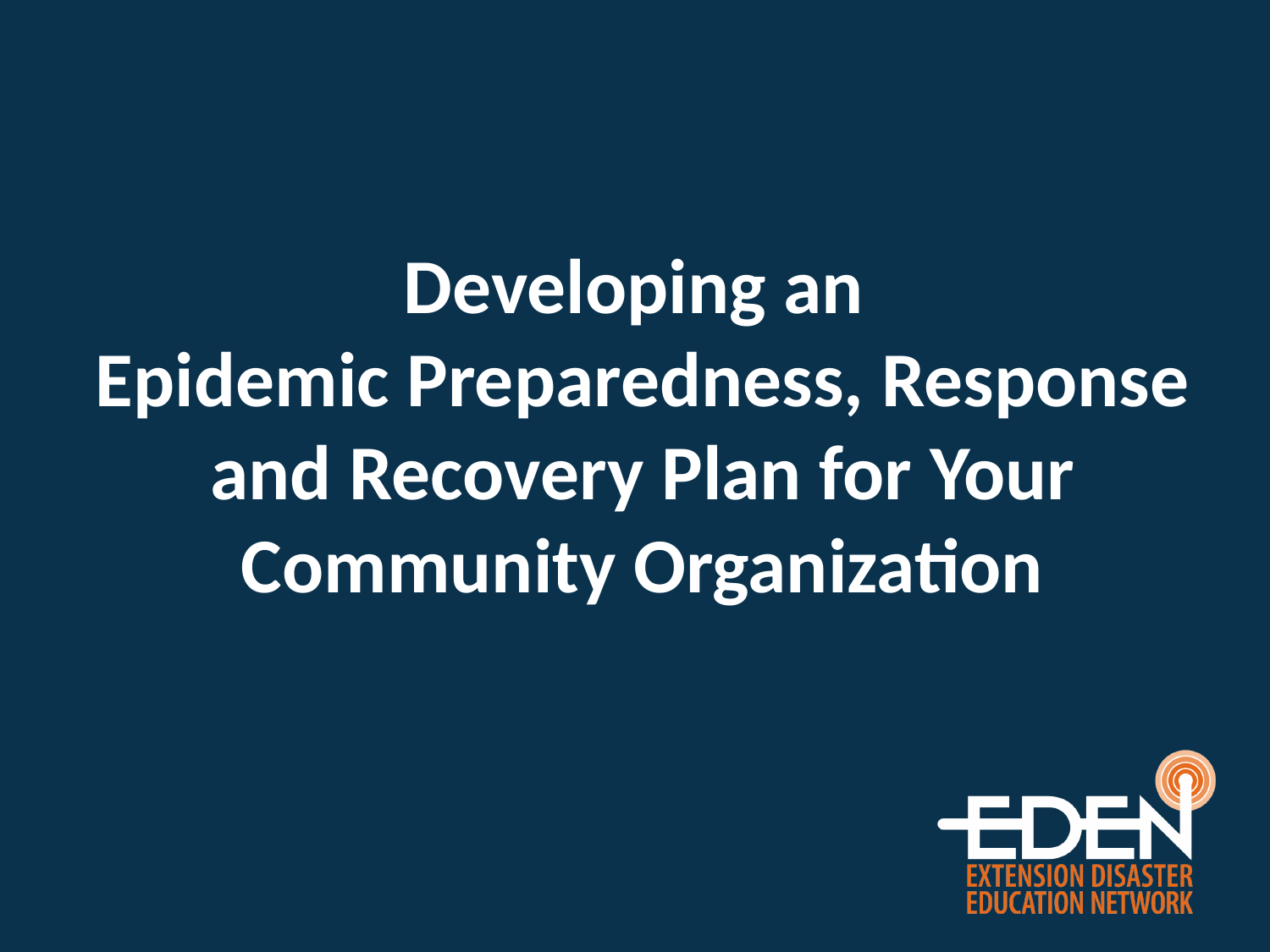

# Developing an Epidemic Preparedness, Response and Recovery Plan for Your Community Organization